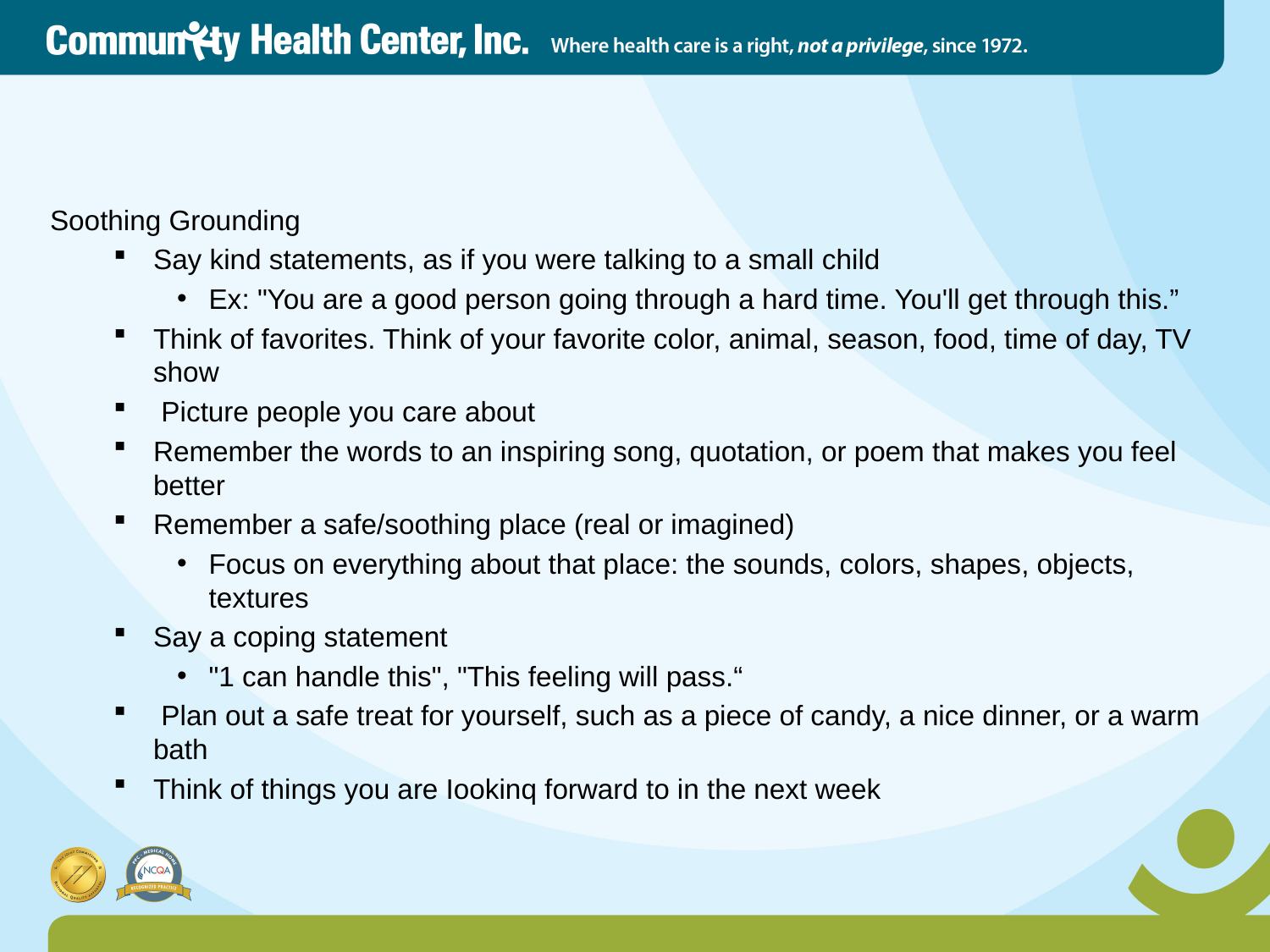

# Grounding Examples (Najavits, 2002)
Soothing Grounding
Say kind statements, as if you were talking to a small child
Ex: "You are a good person going through a hard time. You'll get through this.”
Think of favorites. Think of your favorite color, animal, season, food, time of day, TV show
 Picture people you care about
Remember the words to an inspiring song, quotation, or poem that makes you feel better
Remember a safe/soothing place (real or imagined)
Focus on everything about that place: the sounds, colors, shapes, objects, textures
Say a coping statement
"1 can handle this", "This feeling will pass.“
 Plan out a safe treat for yourself, such as a piece of candy, a nice dinner, or a warm bath
Think of things you are Iookinq forward to in the next week